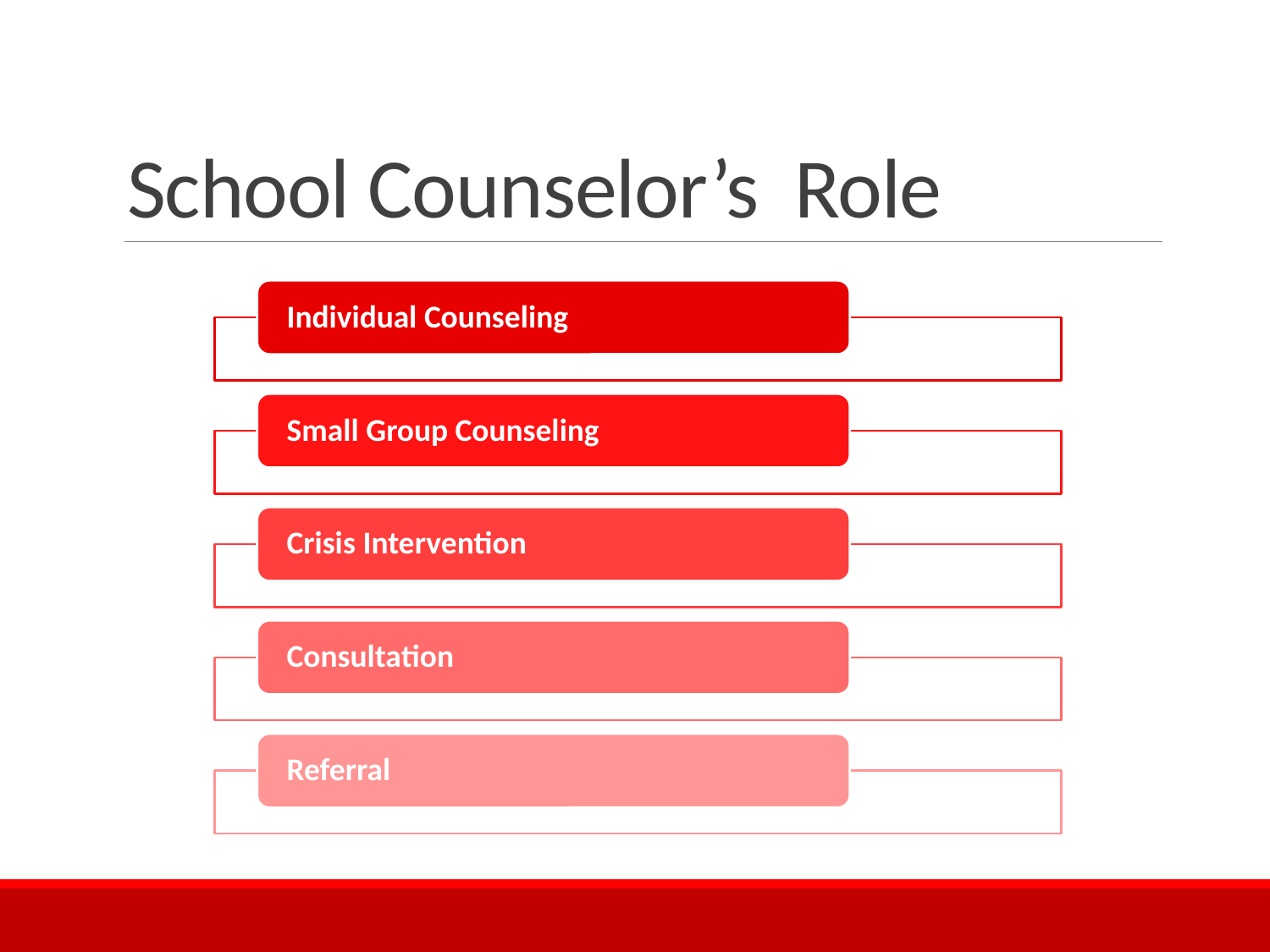

# School Counselor’s  Role
Individual Counseling
Small Group Counseling
Crisis Intervention
Consultation
Referral